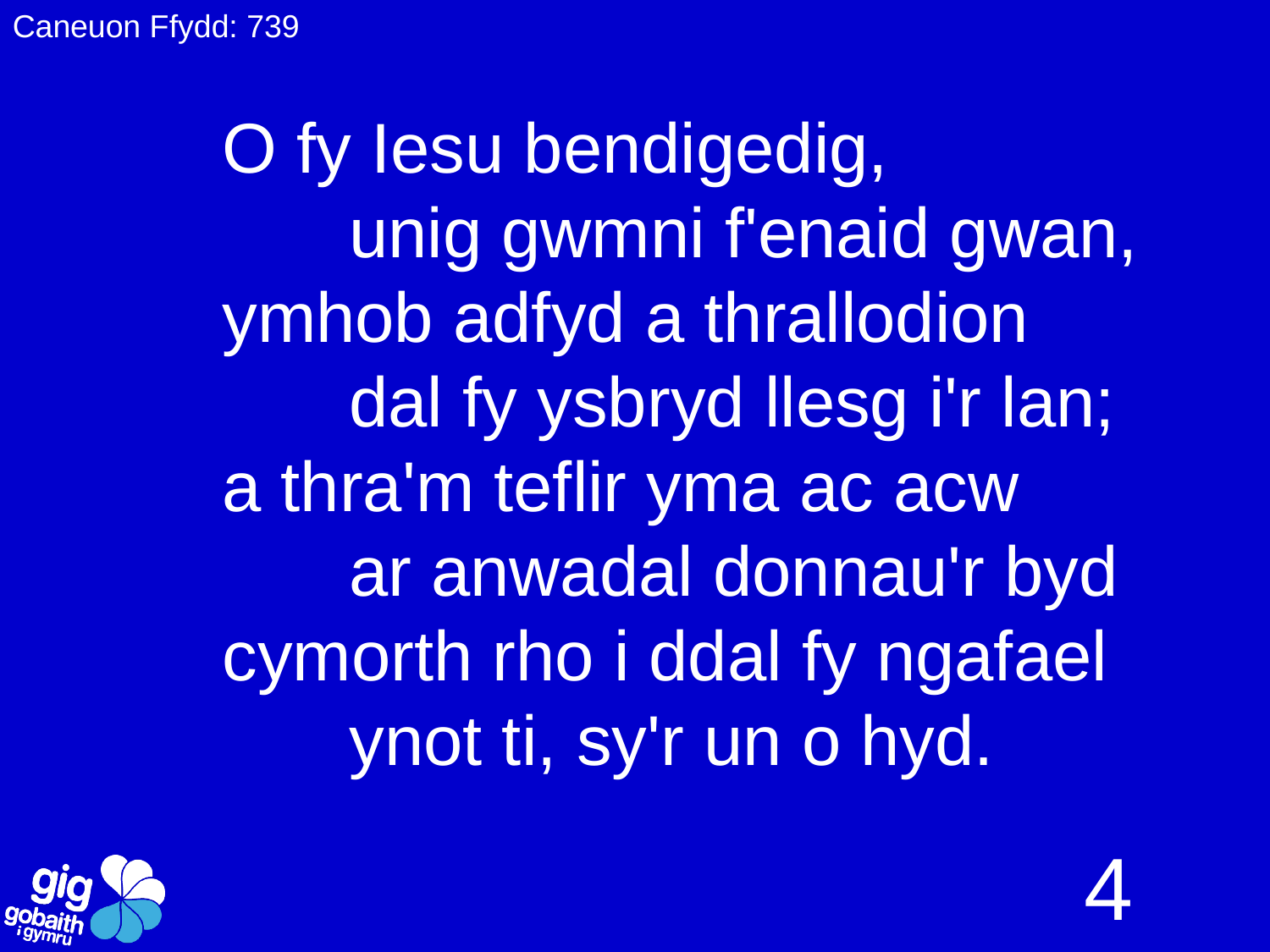

Caneuon Ffydd: 739

O fy Iesu bendigedig,
	unig gwmni f'enaid gwan,
ymhob adfyd a thrallodion
	dal fy ysbryd llesg i'r lan;
a thra'm teflir yma ac acw
	ar anwadal donnau'r byd
cymorth rho i ddal fy ngafael
	ynot ti, sy'r un o hyd.
4